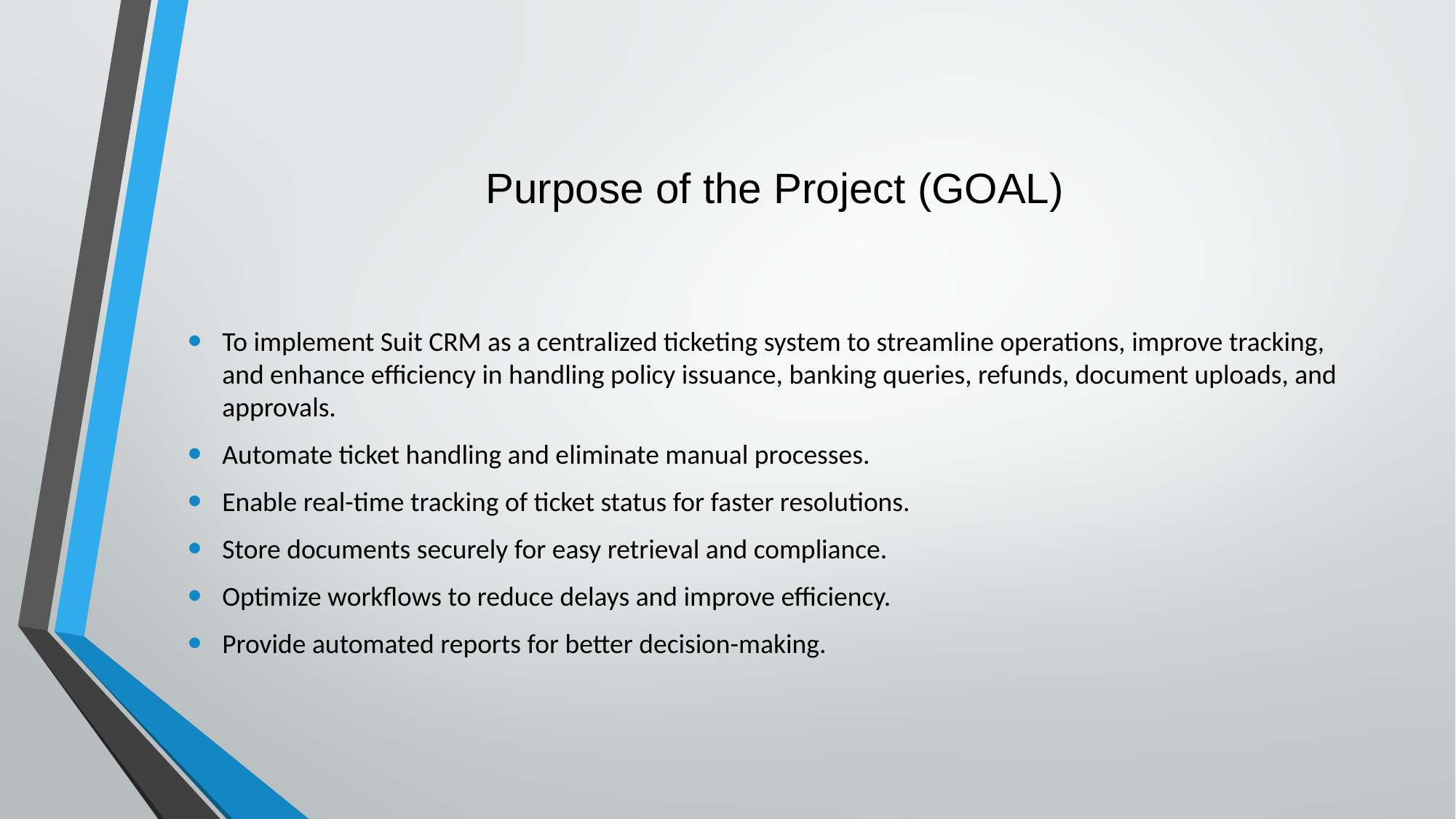

# Purpose of the Project (GOAL)
To implement Suit CRM as a centralized ticketing system to streamline operations, improve tracking, and enhance efficiency in handling policy issuance, banking queries, refunds, document uploads, and approvals.
Automate ticket handling and eliminate manual processes.
Enable real-time tracking of ticket status for faster resolutions.
Store documents securely for easy retrieval and compliance.
Optimize workflows to reduce delays and improve efficiency.
Provide automated reports for better decision-making.